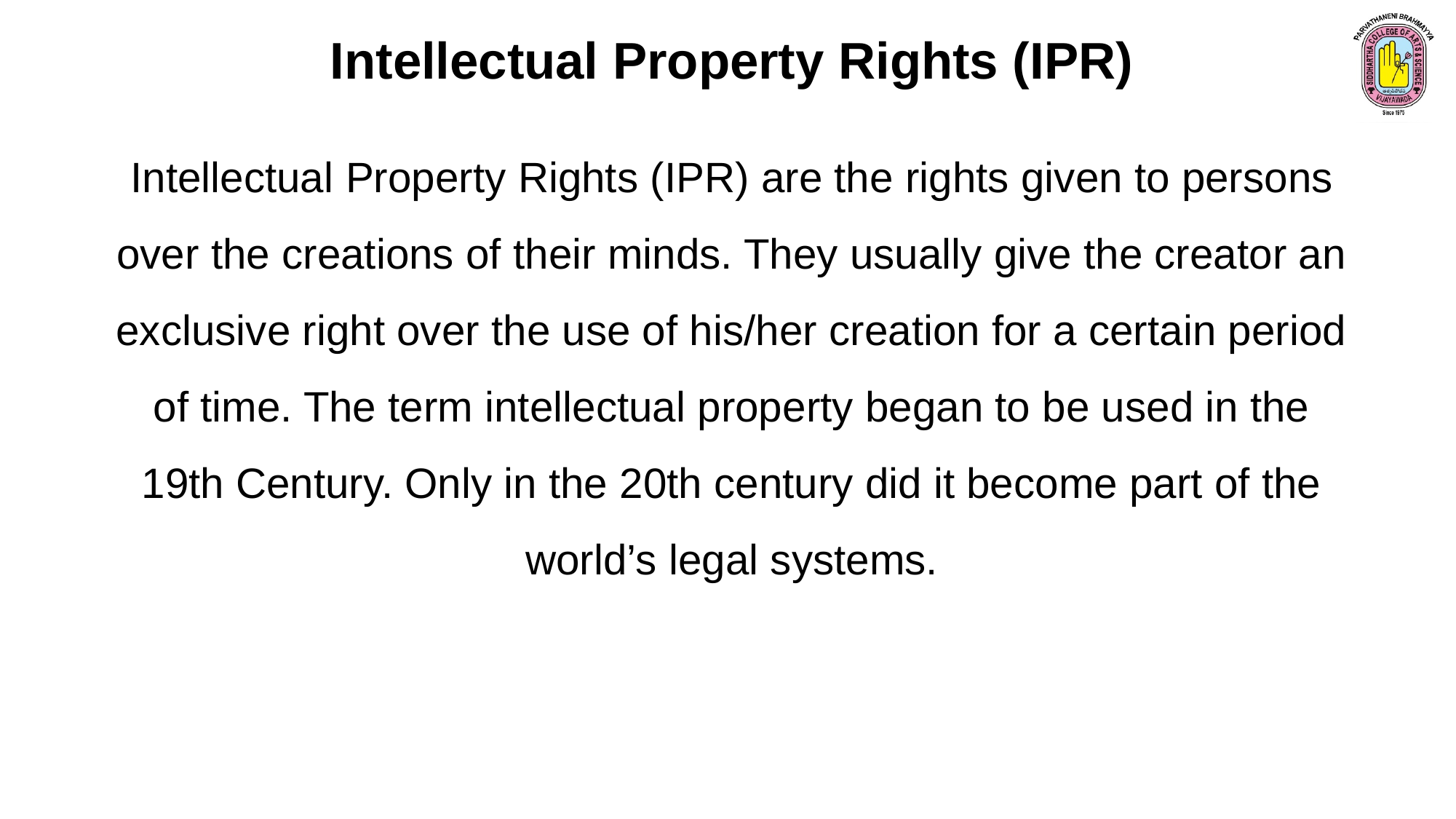

Intellectual Property Rights (IPR)
Intellectual Property Rights (IPR) are the rights given to persons over the creations of their minds. They usually give the creator an exclusive right over the use of his/her creation for a certain period of time. The term intellectual property began to be used in the 19th Century. Only in the 20th century did it become part of the world’s legal systems.